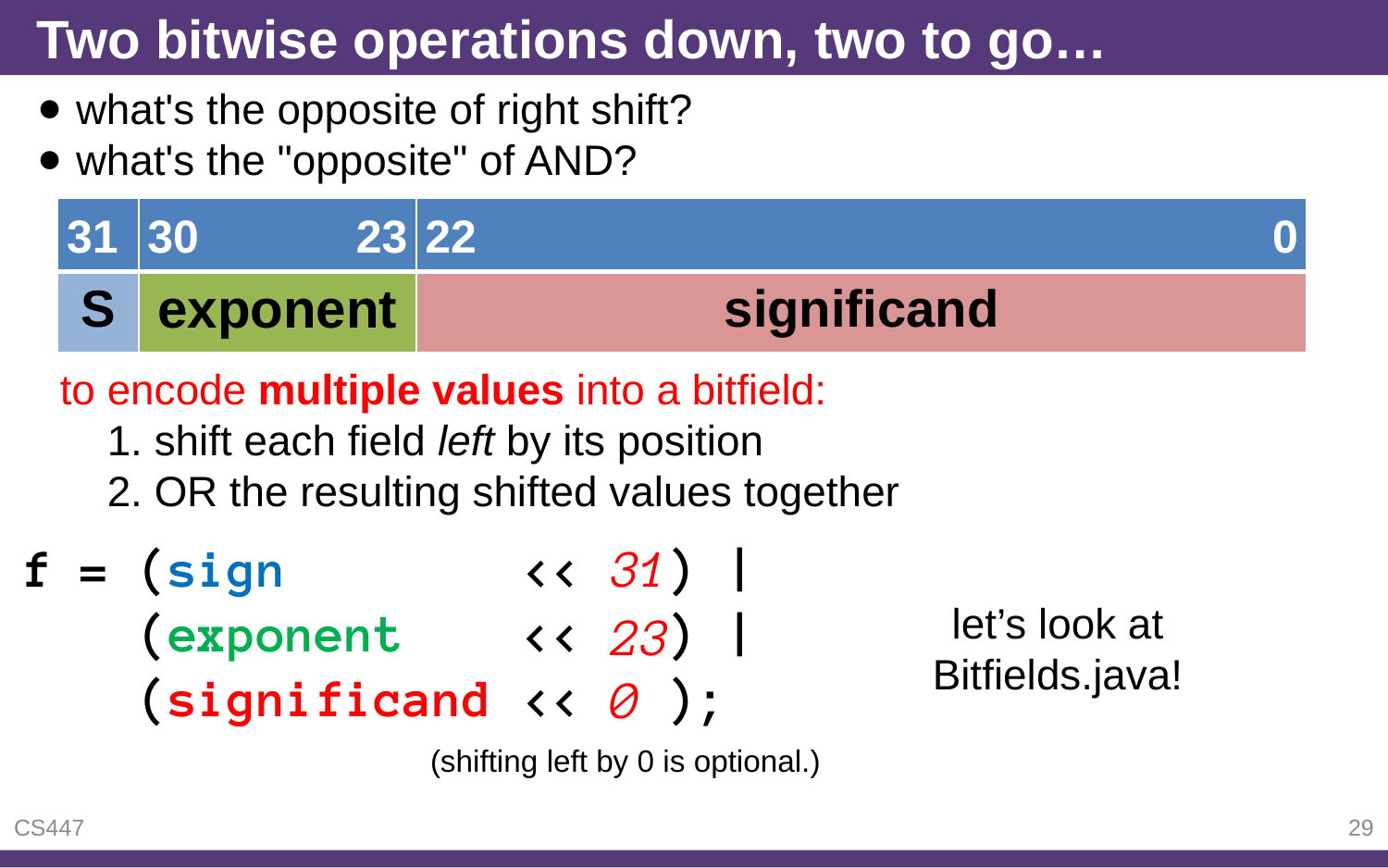

# Two bitwise operations down, two to go…
what's the opposite of right shift?
what's the "opposite" of AND?
| 31 | 30 | 23 | 22 | 0 |
| --- | --- | --- | --- | --- |
| S | exponent |  | significand |  |
to encode multiple values into a bitfield:
    1. shift each field left by its position
    2. OR the resulting shifted values together
f = (sign        <<   ) |
    (exponent    <<   ) |
    (significand <<   );
31
let’s look at Bitfields.java!
23
0
(shifting left by 0 is optional.)
CS447
29